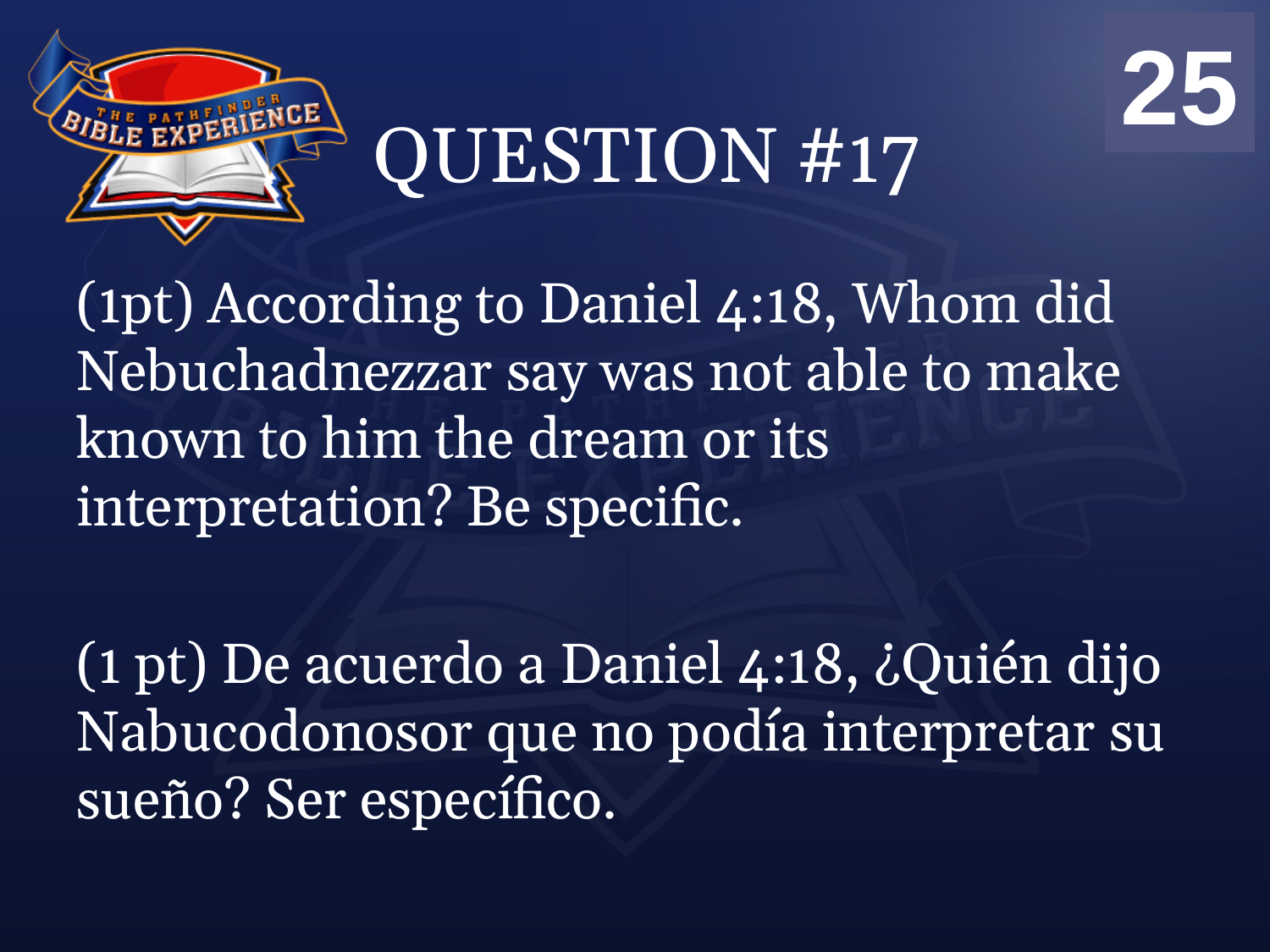

00
01
02
03
04
05
06
07
08
09
10
11
12
13
14
15
16
17
18
19
20
21
22
23
24
25
# QUESTION #17
(1pt) According to Daniel 4:18, Whom did Nebuchadnezzar say was not able to make known to him the dream or its interpretation? Be specific.

(1 pt) De acuerdo a Daniel 4:18, ¿Quién dijo Nabucodonosor que no podía interpretar su sueño? Ser específico.